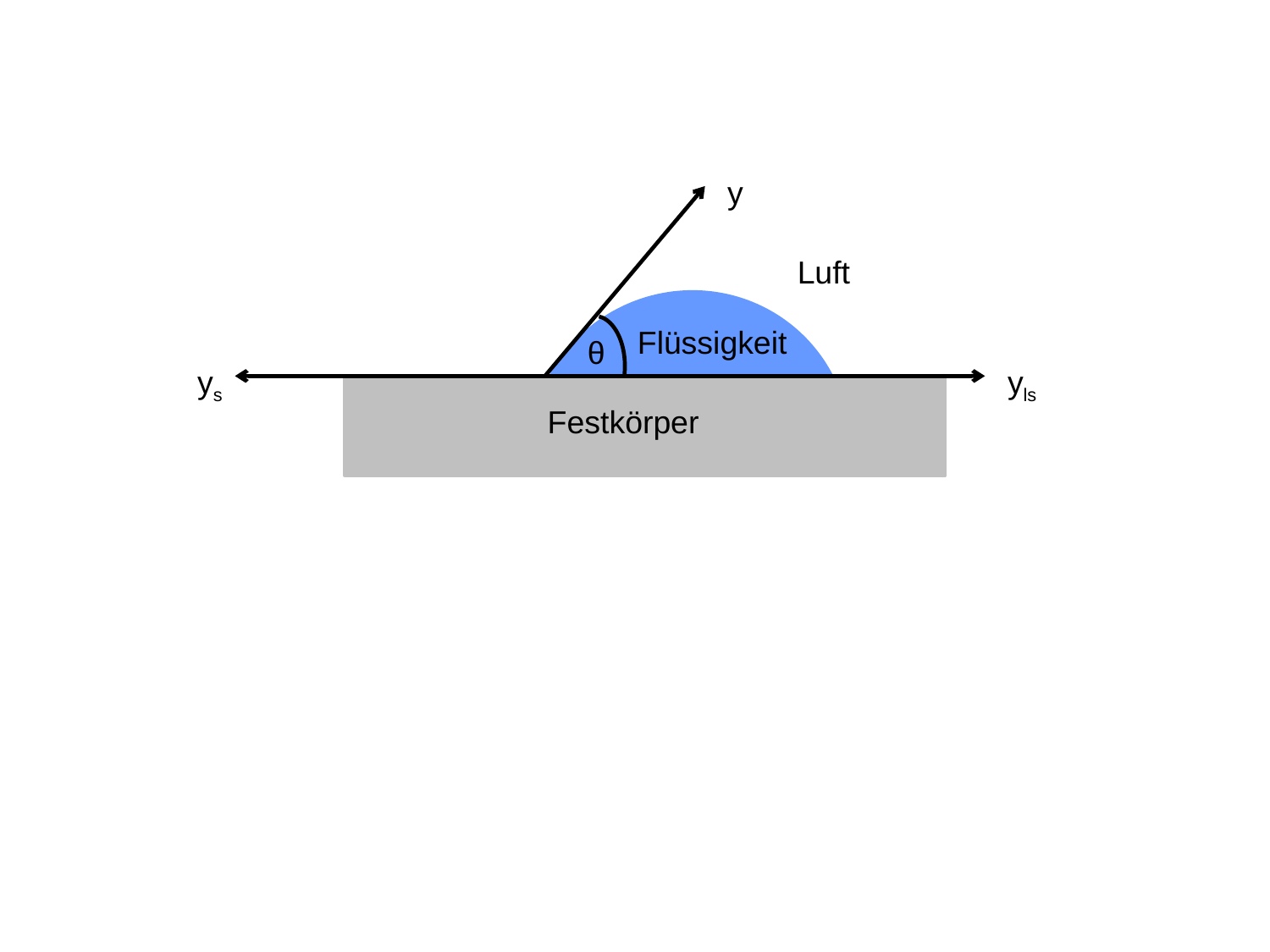

y
Luft

Flüssigkeit
θ
ys
yls

Festkörper